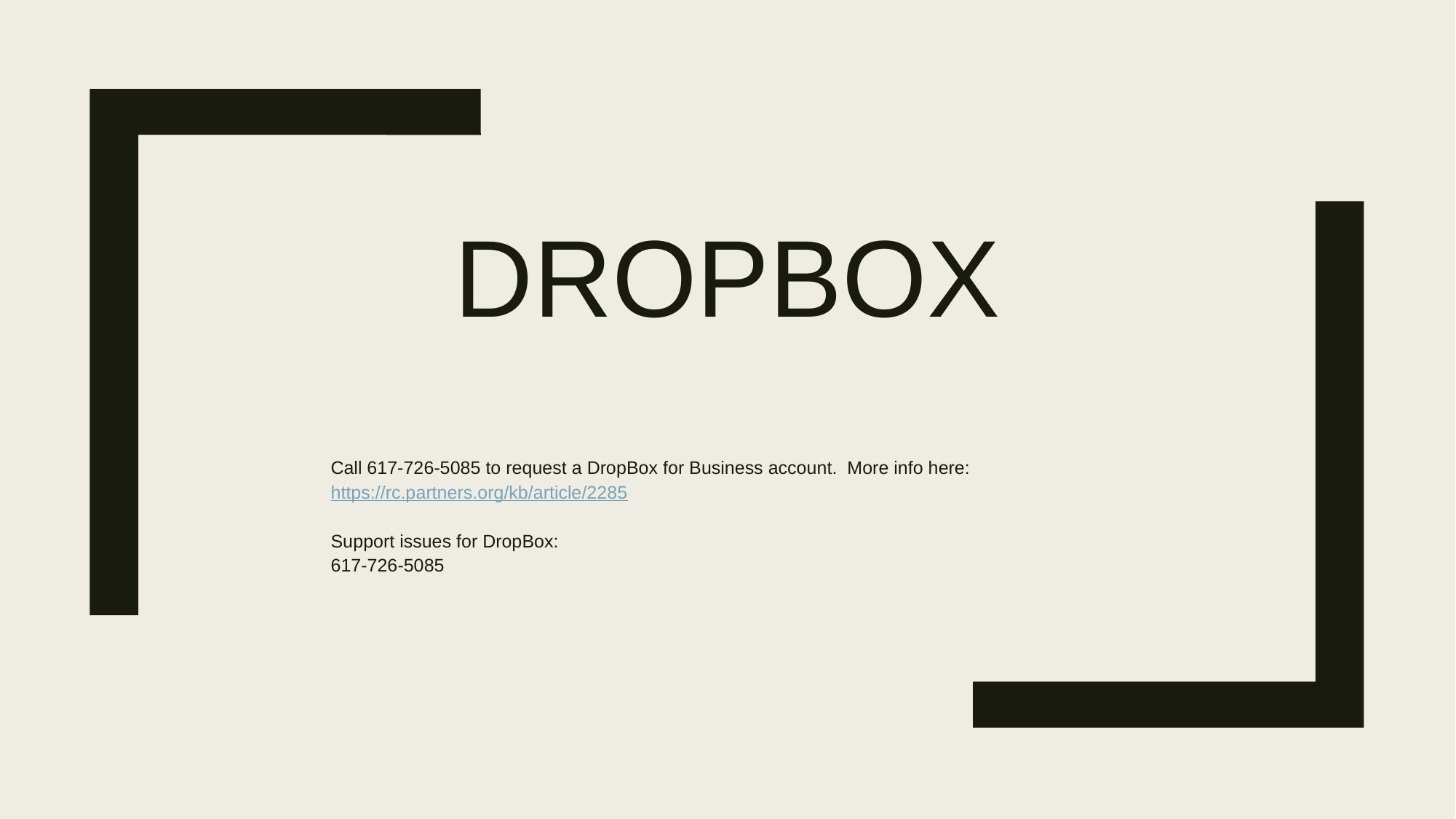

# Dropbox

Call 617-726-5085 to request a DropBox for Business account.  More info here:
https://rc.partners.org/kb/article/2285

Support issues for DropBox:
617-726-5085